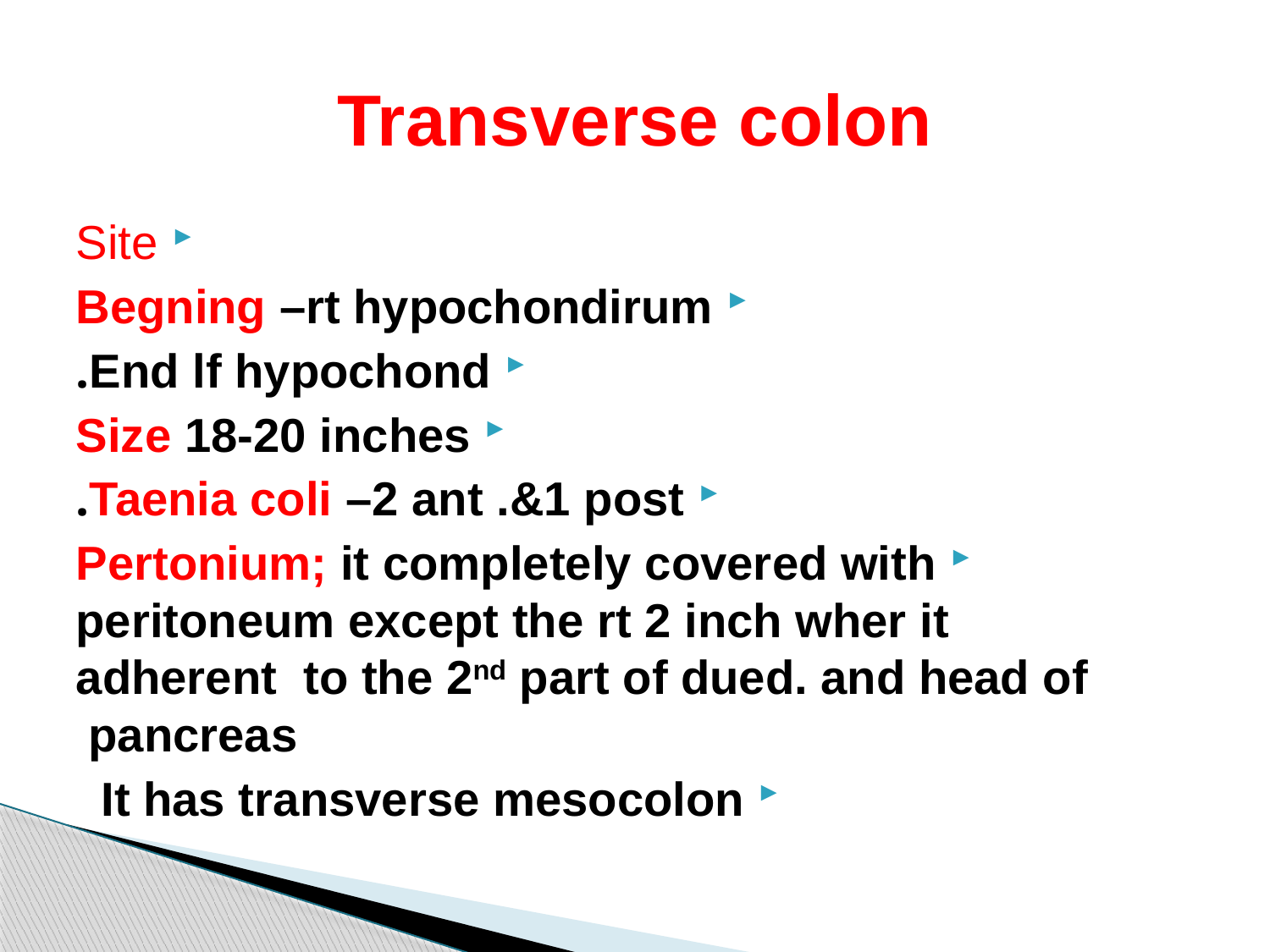

# Transverse colon
Site
Begning –rt hypochondirum
End lf hypochond.
Size 18-20 inches
Taenia coli –2 ant .&1 post.
Pertonium; it completely covered with peritoneum except the rt 2 inch wher it adherent  to the 2nd part of dued. and head of pancreas
It has transverse mesocolon